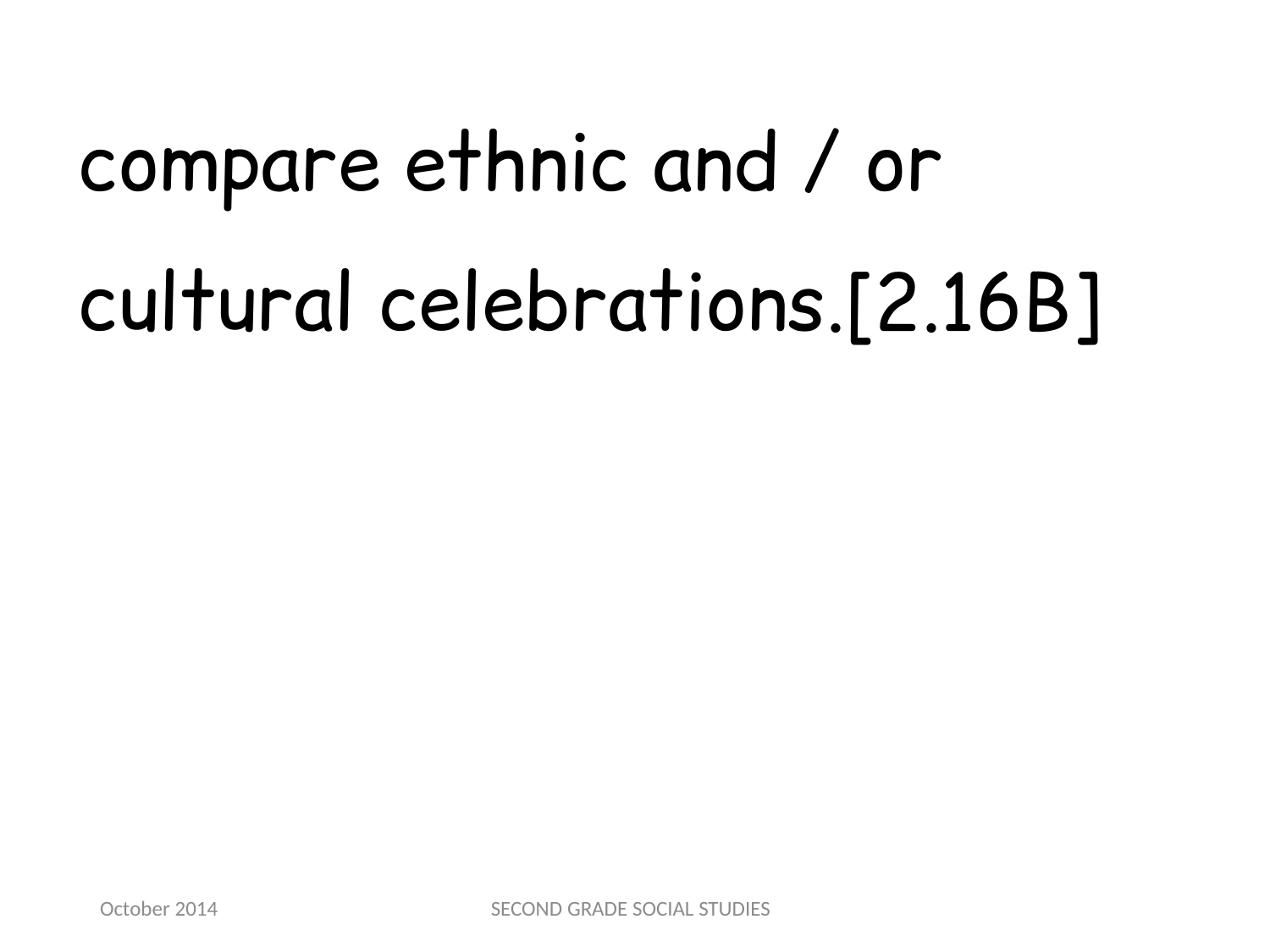

compare ethnic and / or cultural celebrations.[2.16B]
October 2014
SECOND GRADE SOCIAL STUDIES